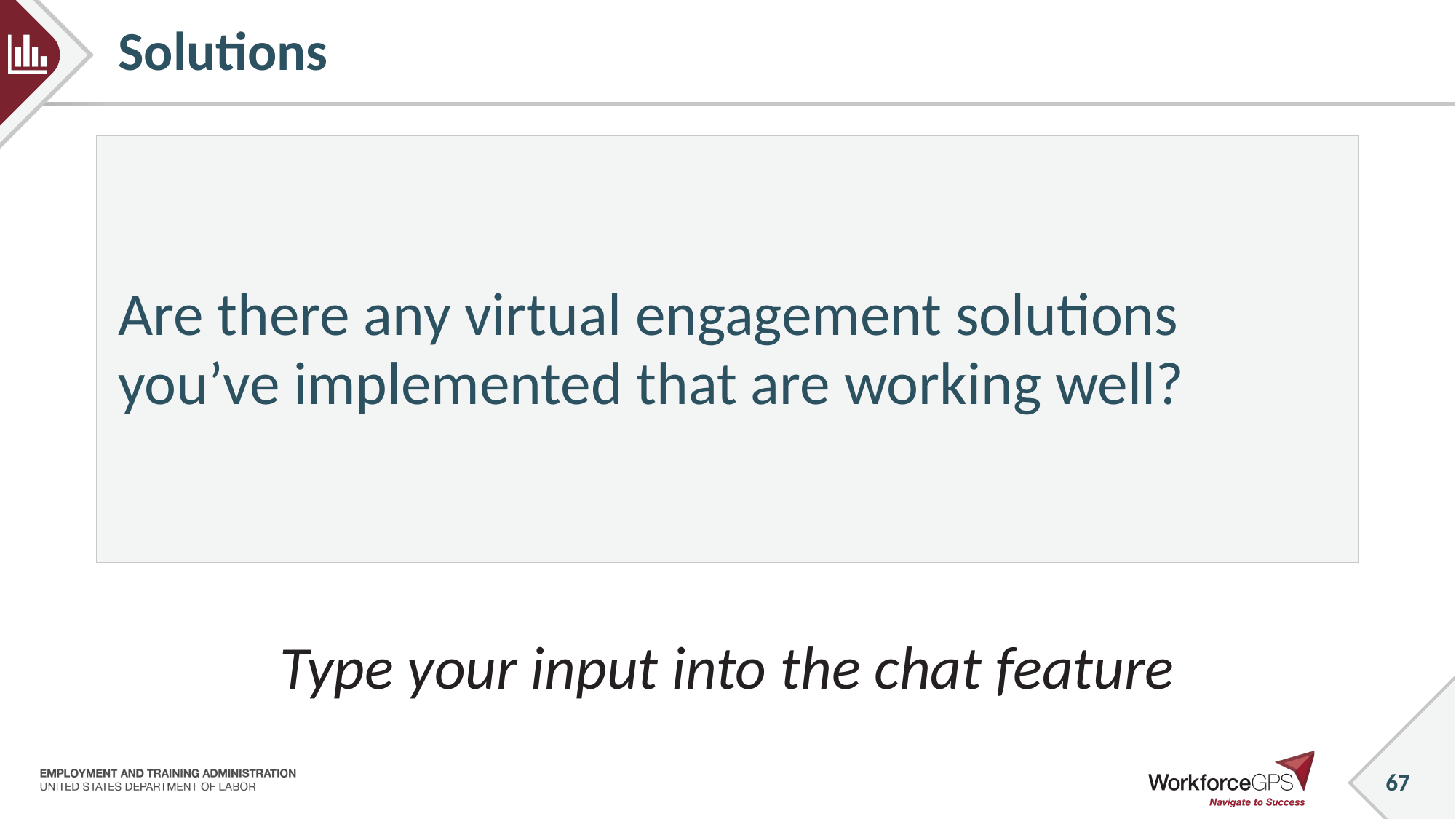

# Solutions
Are there any virtual engagement solutions  you’ve implemented that are working well?
Type your input into the chat feature
67